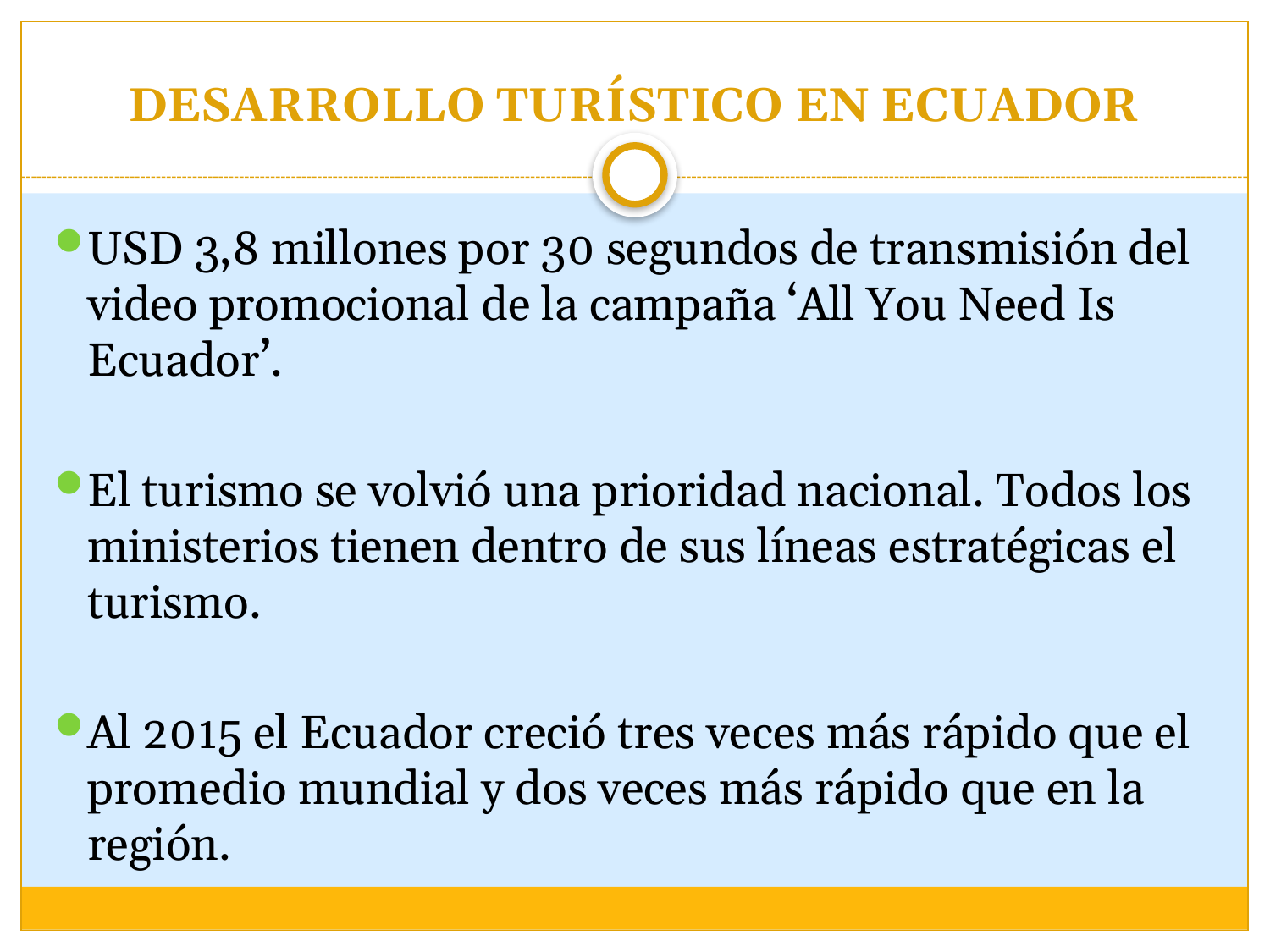

# DESARROLLO TURÍSTICO EN ECUADOR
USD 3,8 millones por 30 segundos de transmisión del video promocional de la campaña ‘All You Need Is Ecuador’.

El turismo se volvió una prioridad nacional. Todos los ministerios tienen dentro de sus líneas estratégicas el turismo.

Al 2015 el Ecuador creció tres veces más rápido que el promedio mundial y dos veces más rápido que en la región.